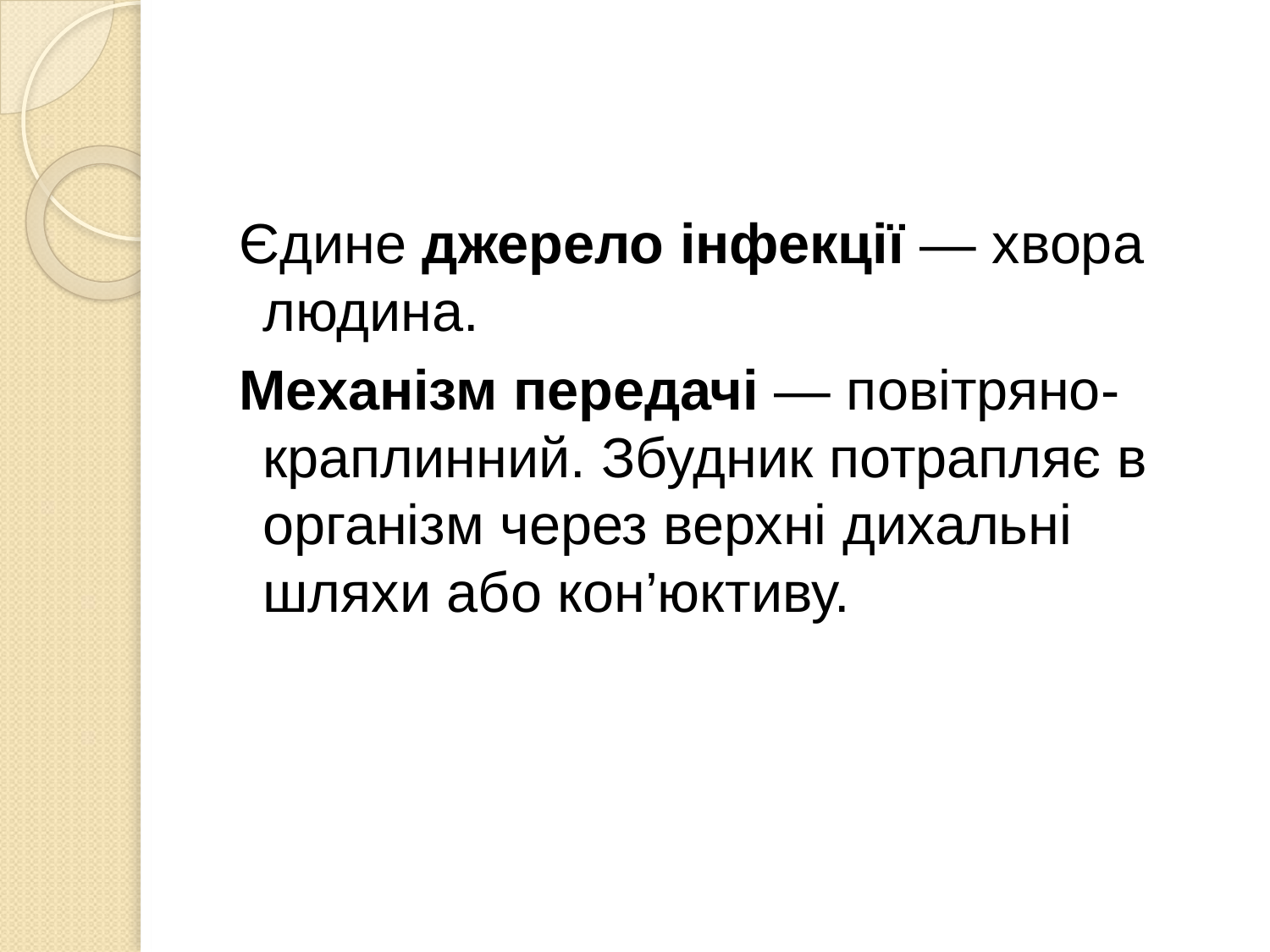

Єдине джерело інфекції — хвора людина.
 Механізм передачі — повітряно-краплинний. Збудник потрапляє в організм через верхні дихальні шляхи або кон’юктиву.